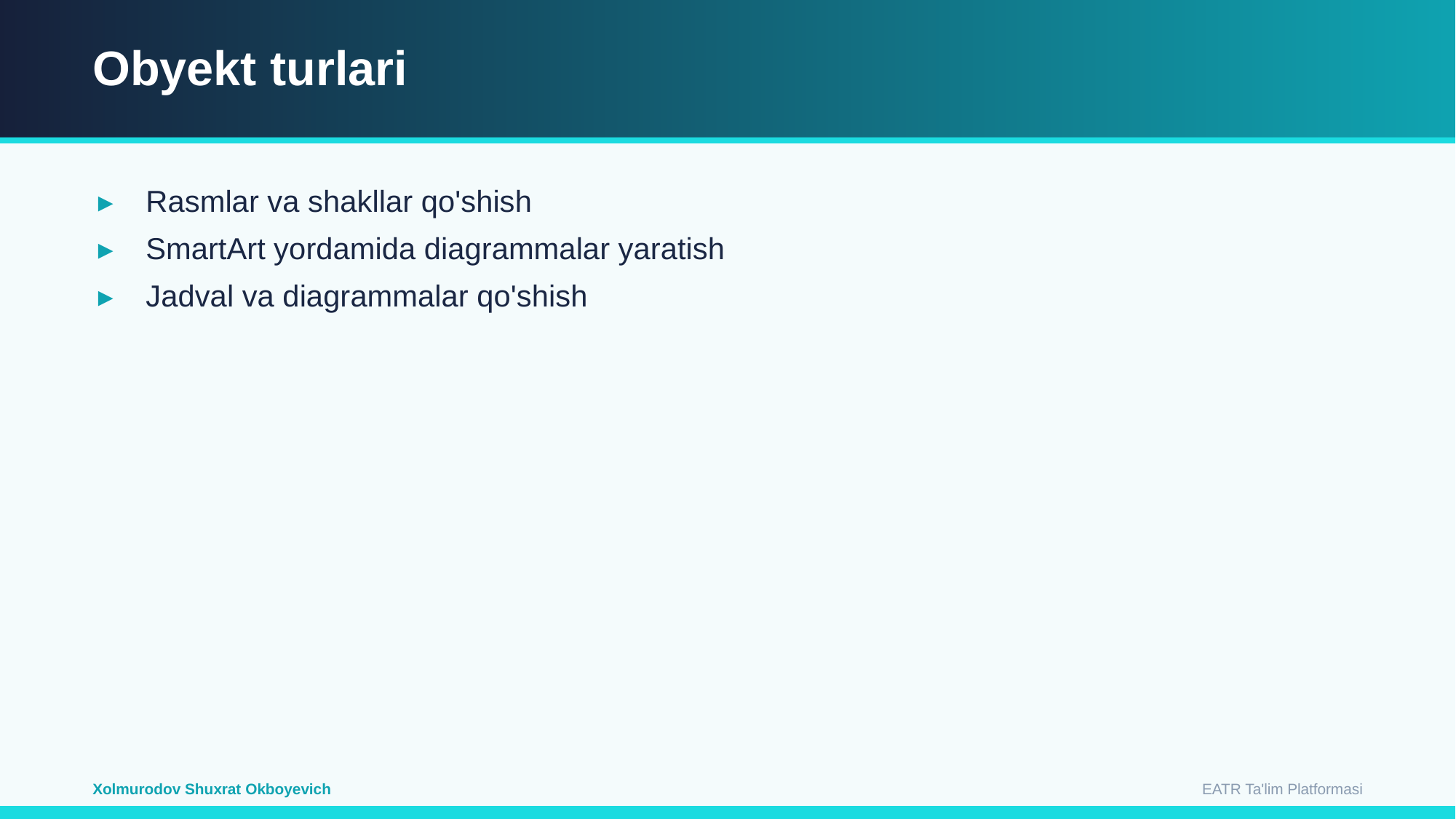

Obyekt turlari

Rasmlar va shakllar qo'shish
SmartArt yordamida diagrammalar yaratish
Jadval va diagrammalar qo'shish
EATR Ta'lim Platformasi
Xolmurodov Shuxrat Okboyevich